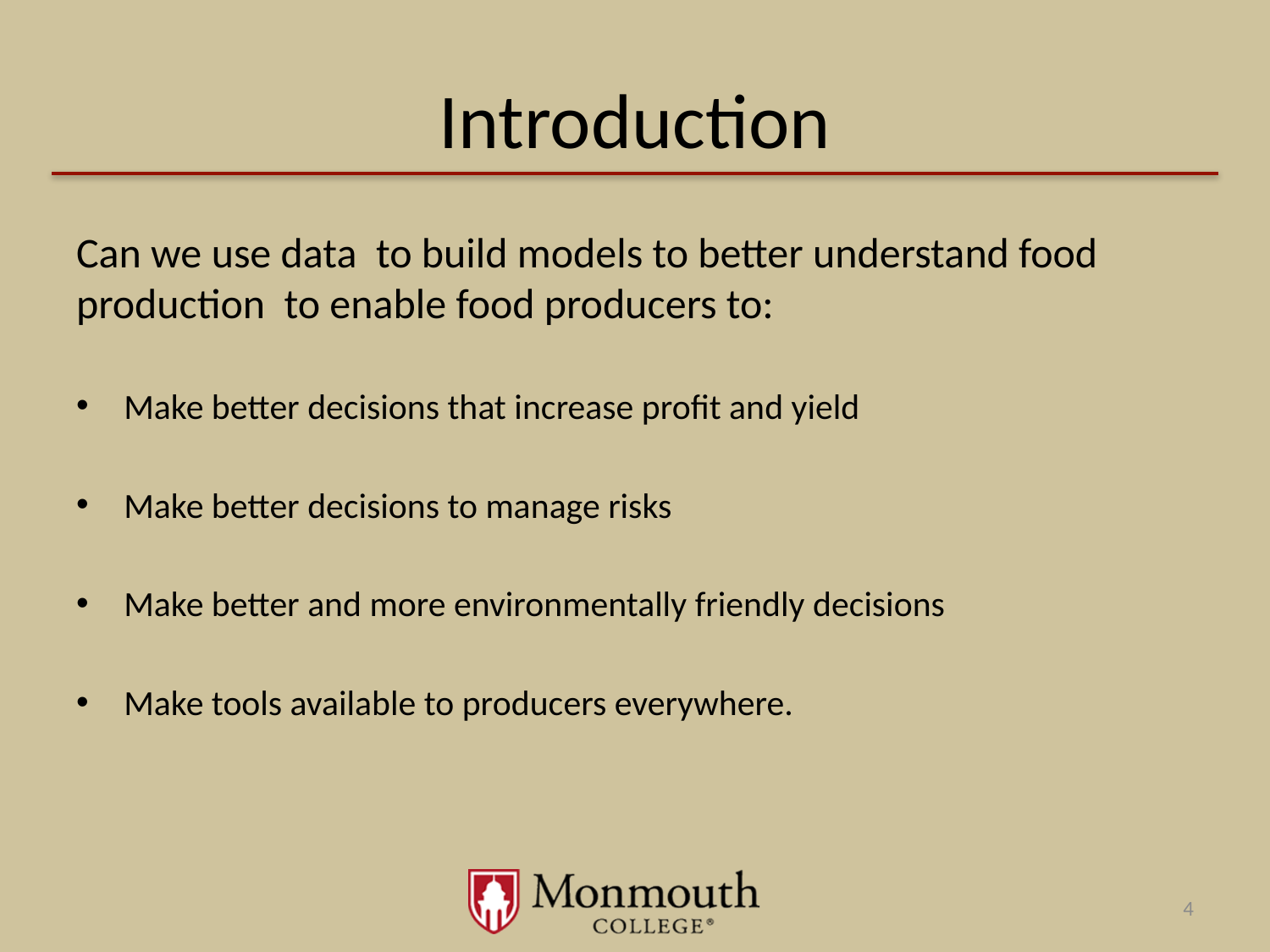

# Introduction

Can we use data  to build models to better understand food production  to enable food producers to:

Make better decisions that increase profit and yield

Make better decisions to manage risks

Make better and more environmentally friendly decisions

Make tools available to producers everywhere.

4